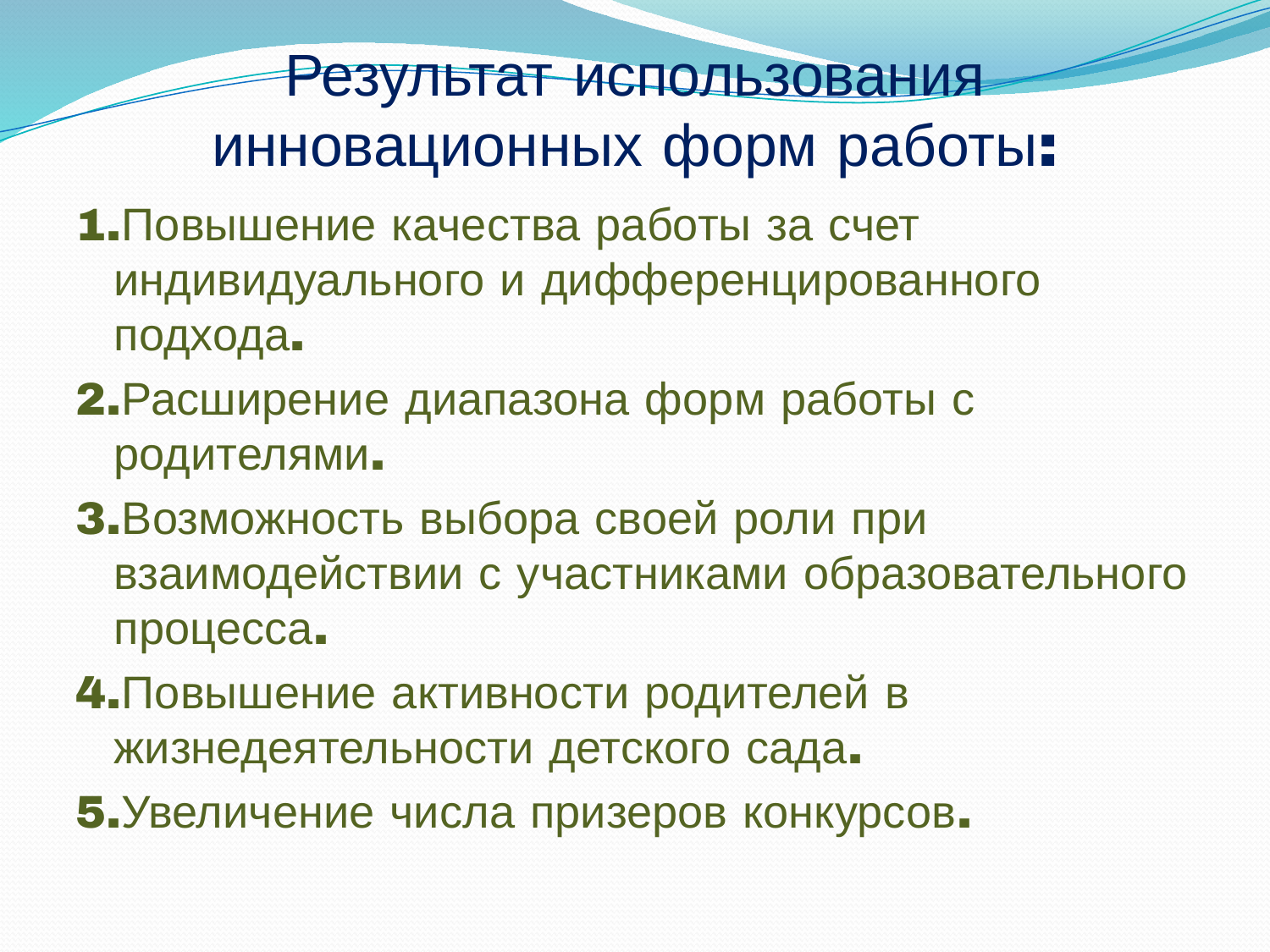

# Результат использования инновационных форм работы:
1.Повышение качества работы за счет индивидуального и дифференцированного подхода.
2.Расширение диапазона форм работы с  родителями.
3.Возможность выбора своей роли при взаимодействии с участниками образовательного процесса.
4.Повышение активности родителей в жизнедеятельности детского сада.
5.Увеличение числа призеров конкурсов.